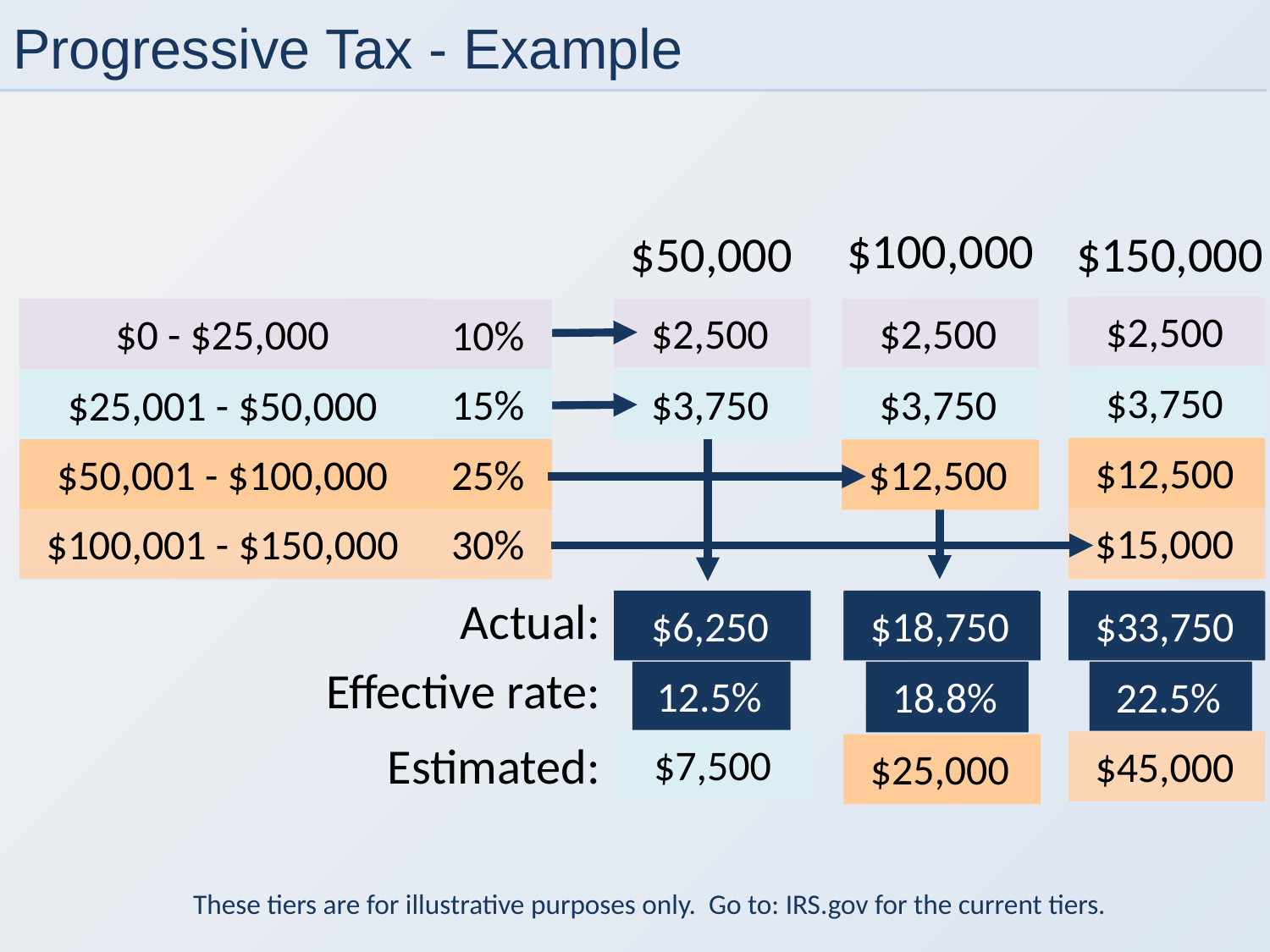

# Progressive Tax - Example
$100,000
$50,000
$150,000
$2,500

$3,750

$12,500

$0 - $25,000

10%

$2,500

$2,500

$3,750

15%

$25,001 - $50,000

$3,750

25%

$50,001 - $100,000

$12,500
$15,000

$100,001 - $150,000

30%

$6,250

$18,750

$33,750

Actual:
Effective rate:
12.5%

18.8%

22.5%

$7,500

$45,000

$25,000

Estimated:
These tiers are for illustrative purposes only.  Go to: IRS.gov for the current tiers.